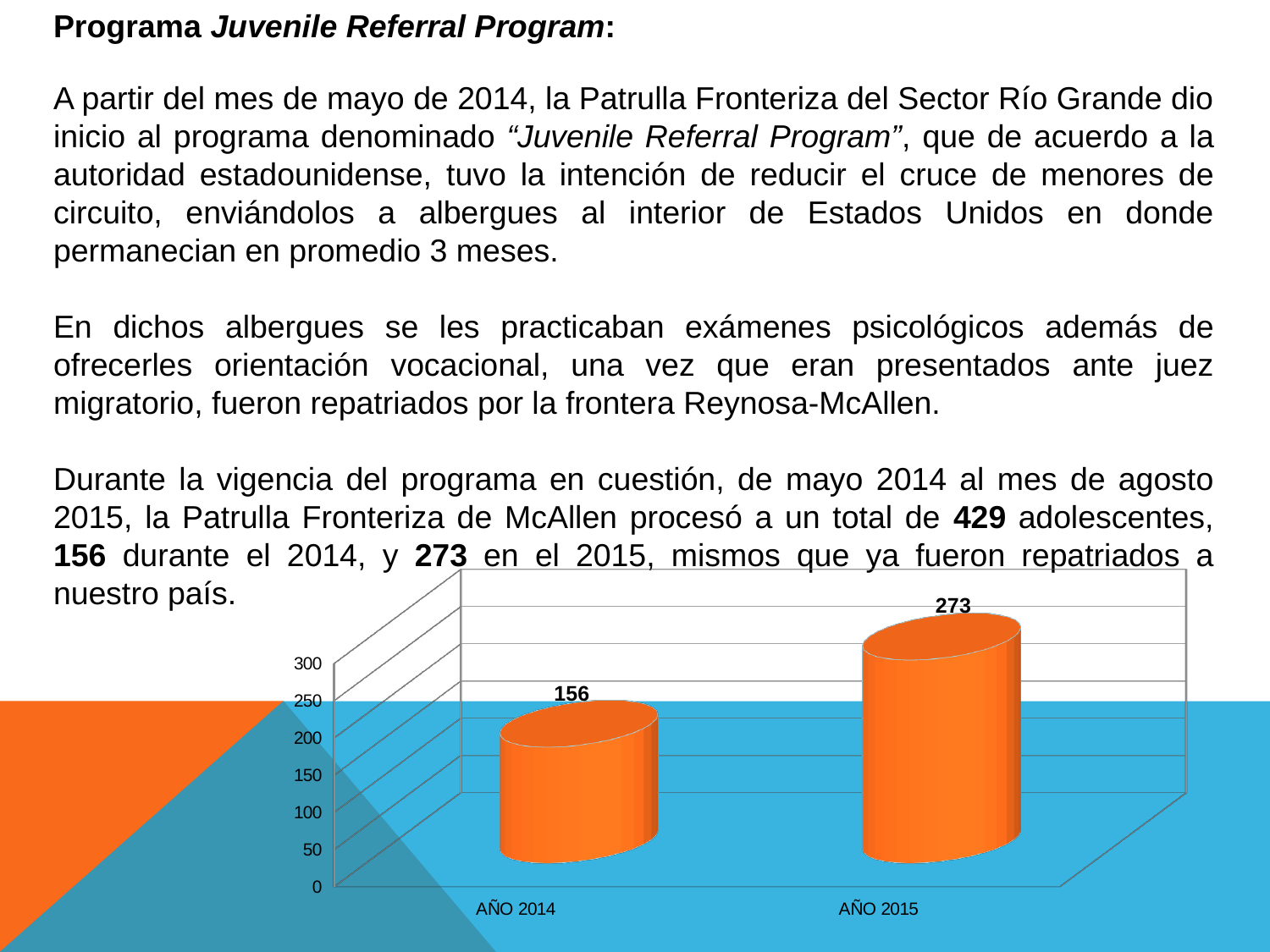

Programa Juvenile Referral Program:

A partir del mes de mayo de 2014, la Patrulla Fronteriza del Sector Río Grande dio inicio al programa denominado “Juvenile Referral Program”, que de acuerdo a la autoridad estadounidense, tuvo la intención de reducir el cruce de menores de circuito, enviándolos a albergues al interior de Estados Unidos en donde permanecian en promedio 3 meses.

En dichos albergues se les practicaban exámenes psicológicos además de ofrecerles orientación vocacional, una vez que eran presentados ante juez migratorio, fueron repatriados por la frontera Reynosa-McAllen.

Durante la vigencia del programa en cuestión, de mayo 2014 al mes de agosto 2015, la Patrulla Fronteriza de McAllen procesó a un total de 429 adolescentes, 156 durante el 2014, y 273 en el 2015, mismos que ya fueron repatriados a nuestro país.

[unsupported chart]